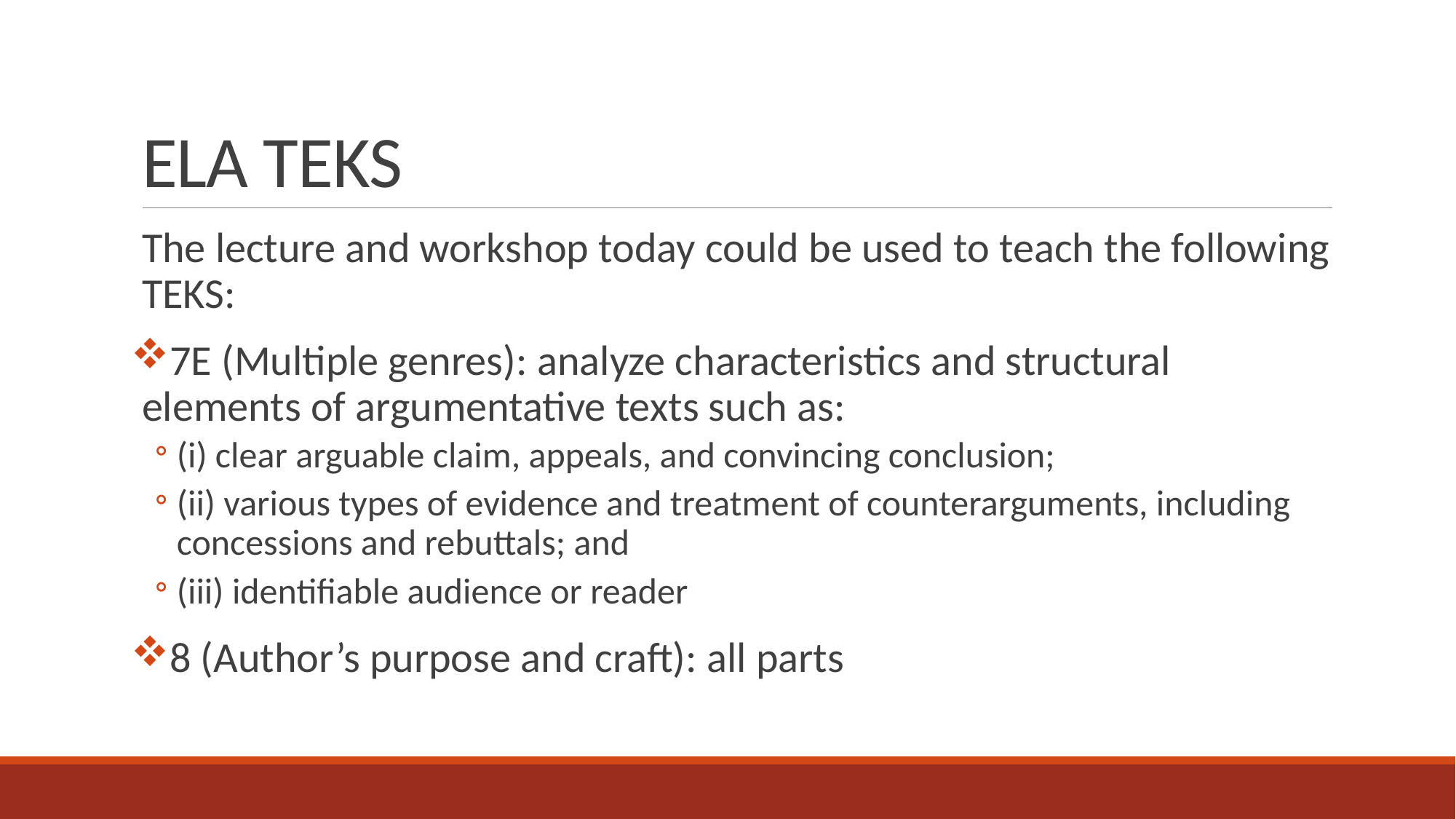

# ELA TEKS
The lecture and workshop today could be used to teach the following TEKS:
7E (Multiple genres): analyze characteristics and structural elements of argumentative texts such as:
(i) clear arguable claim, appeals, and convincing conclusion;
(ii) various types of evidence and treatment of counterarguments, including concessions and rebuttals; and
(iii) identifiable audience or reader
8 (Author’s purpose and craft): all parts